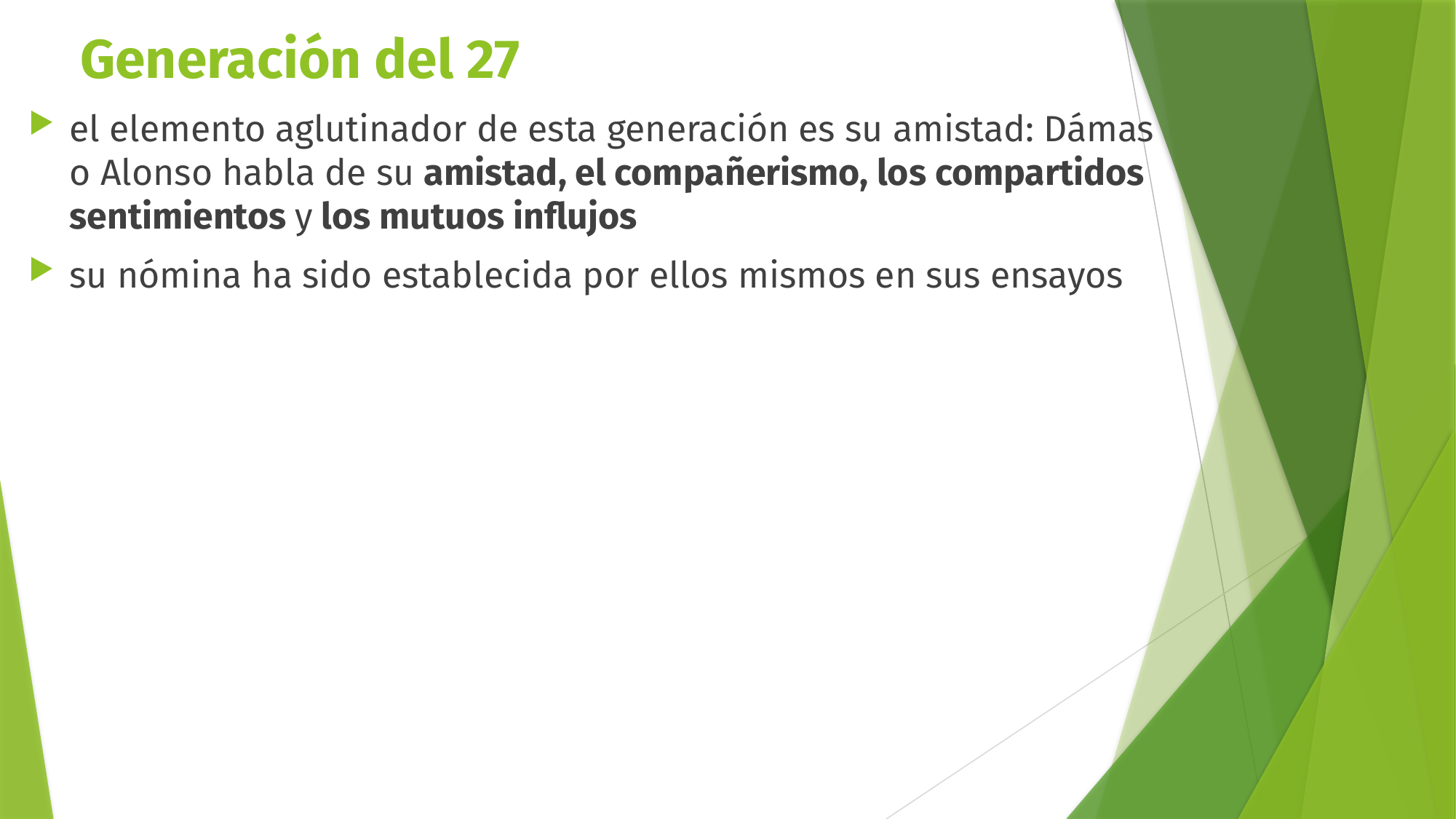

# Generación del 27
el elemento aglutinador de esta generación es su amistad: Dámaso Alonso habla de su amistad, el compañerismo, los compartidos sentimientos y los mutuos influjos
su nómina ha sido establecida por ellos mismos en sus ensayos